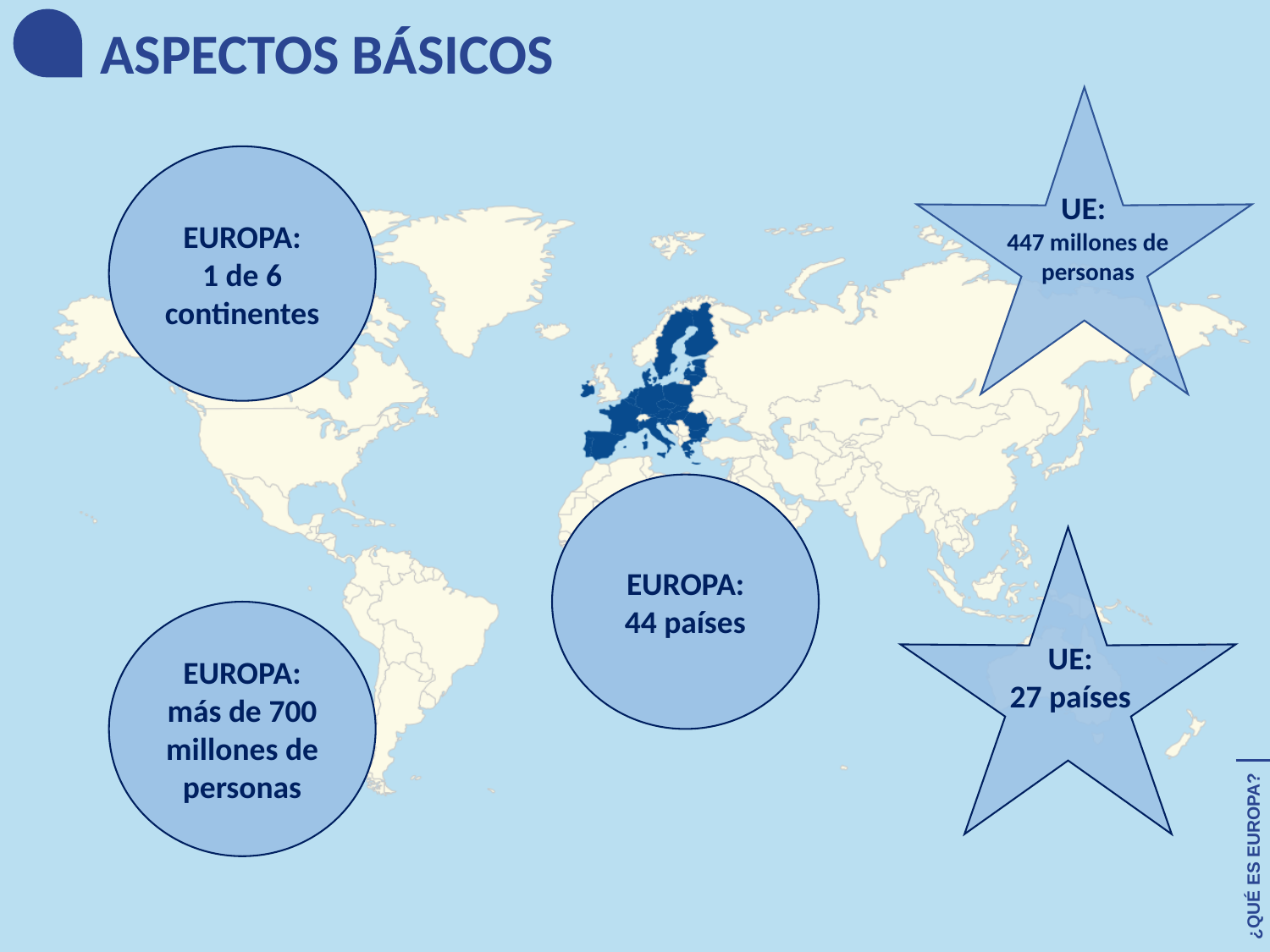

ASPECTOS BÁSICOS

EUROPA:
1 de 6 continentes
UE:
447 millones de personas
EUROPA:
44 países

EUROPA:
más de 700 millones de personas
UE:
27 países
¿QUÉ ES EUROPA?